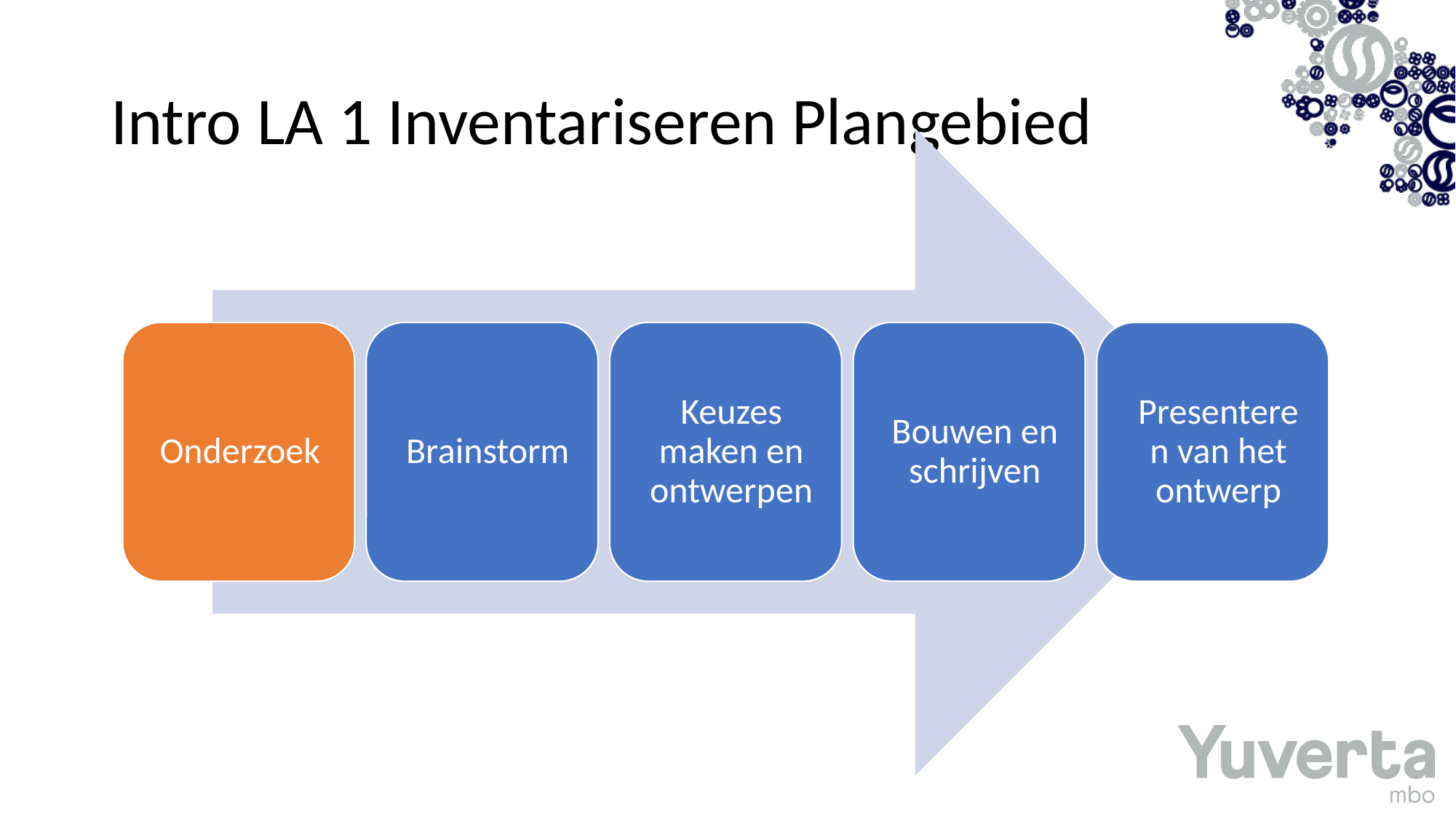

# Intro LA 1 Inventariseren Plangebied
Onderzoek
Brainstorm
Keuzes maken en ontwerpen
Bouwen en schrijven
Presenteren van het ontwerp